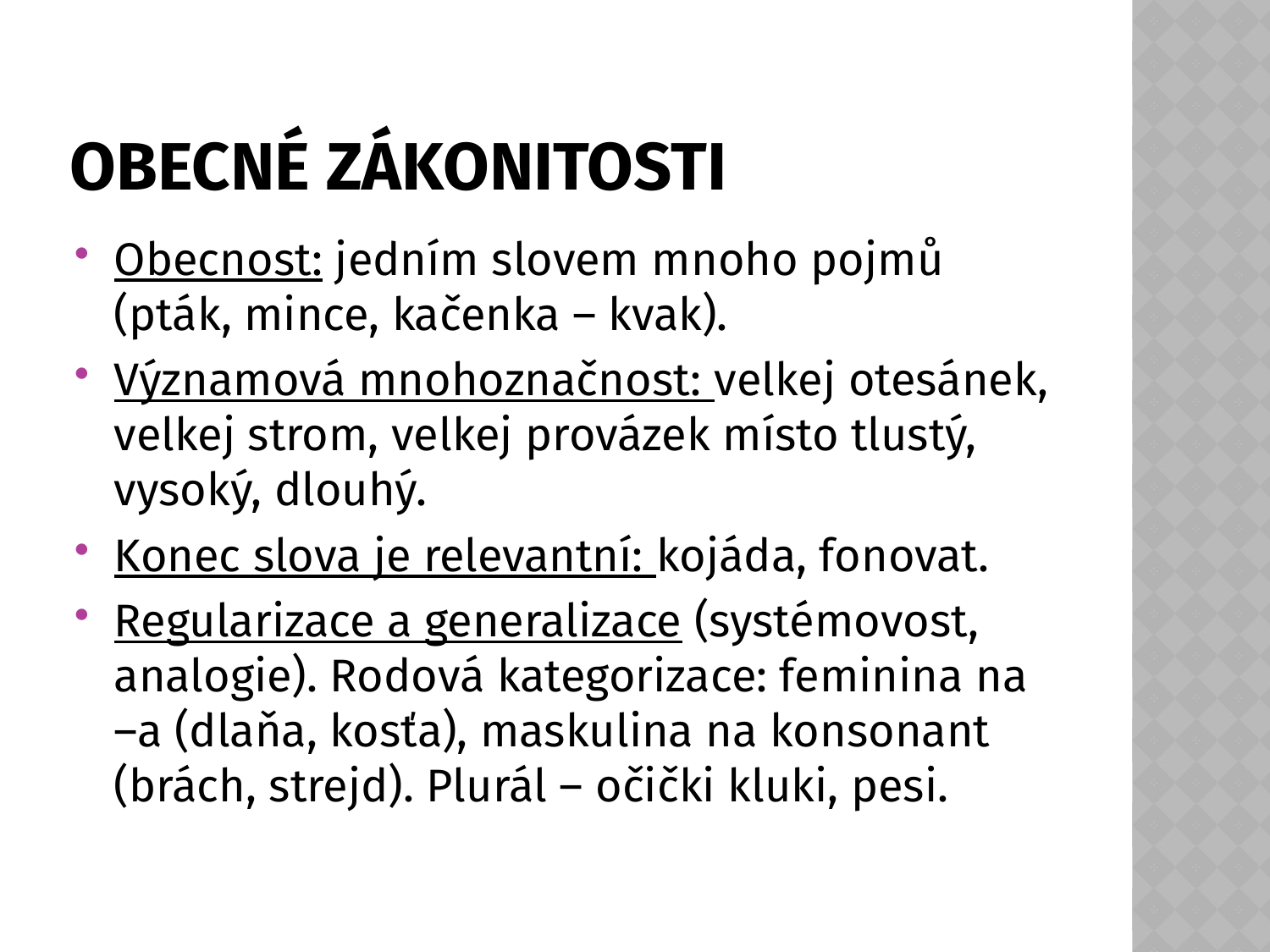

# Obecné zákonitosti
Obecnost: jedním slovem mnoho pojmů (pták, mince, kačenka – kvak).
Významová mnohoznačnost: velkej otesánek, velkej strom, velkej provázek místo tlustý, vysoký, dlouhý.
Konec slova je relevantní: kojáda, fonovat.
Regularizace a generalizace (systémovost, analogie). Rodová kategorizace: feminina na –a (dlaňa, kosťa), maskulina na konsonant (brách, strejd). Plurál – očički kluki, pesi.